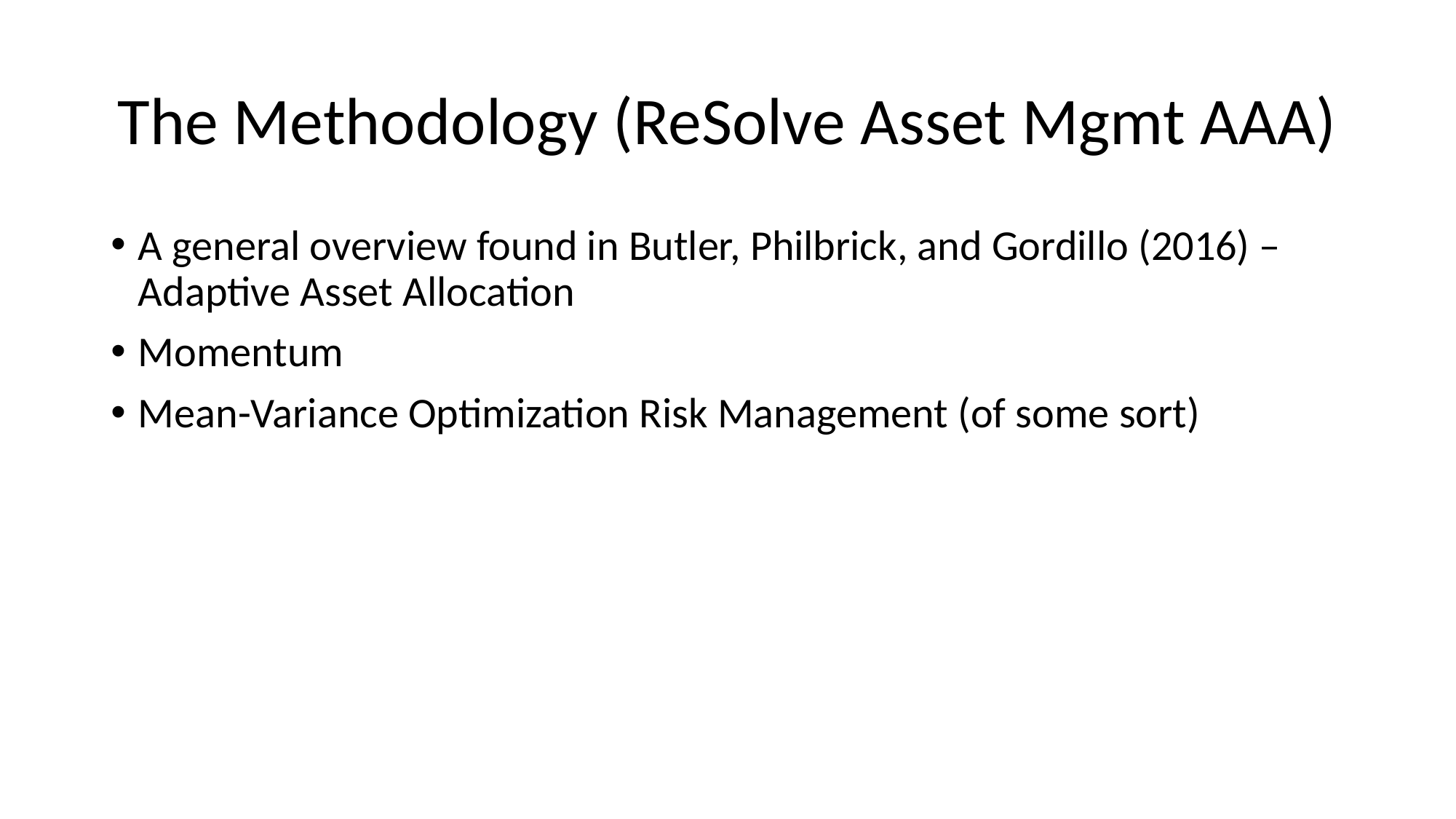

# The Methodology (ReSolve Asset Mgmt AAA)
A general overview found in Butler, Philbrick, and Gordillo (2016) – Adaptive Asset Allocation
Momentum
Mean-Variance Optimization Risk Management (of some sort)